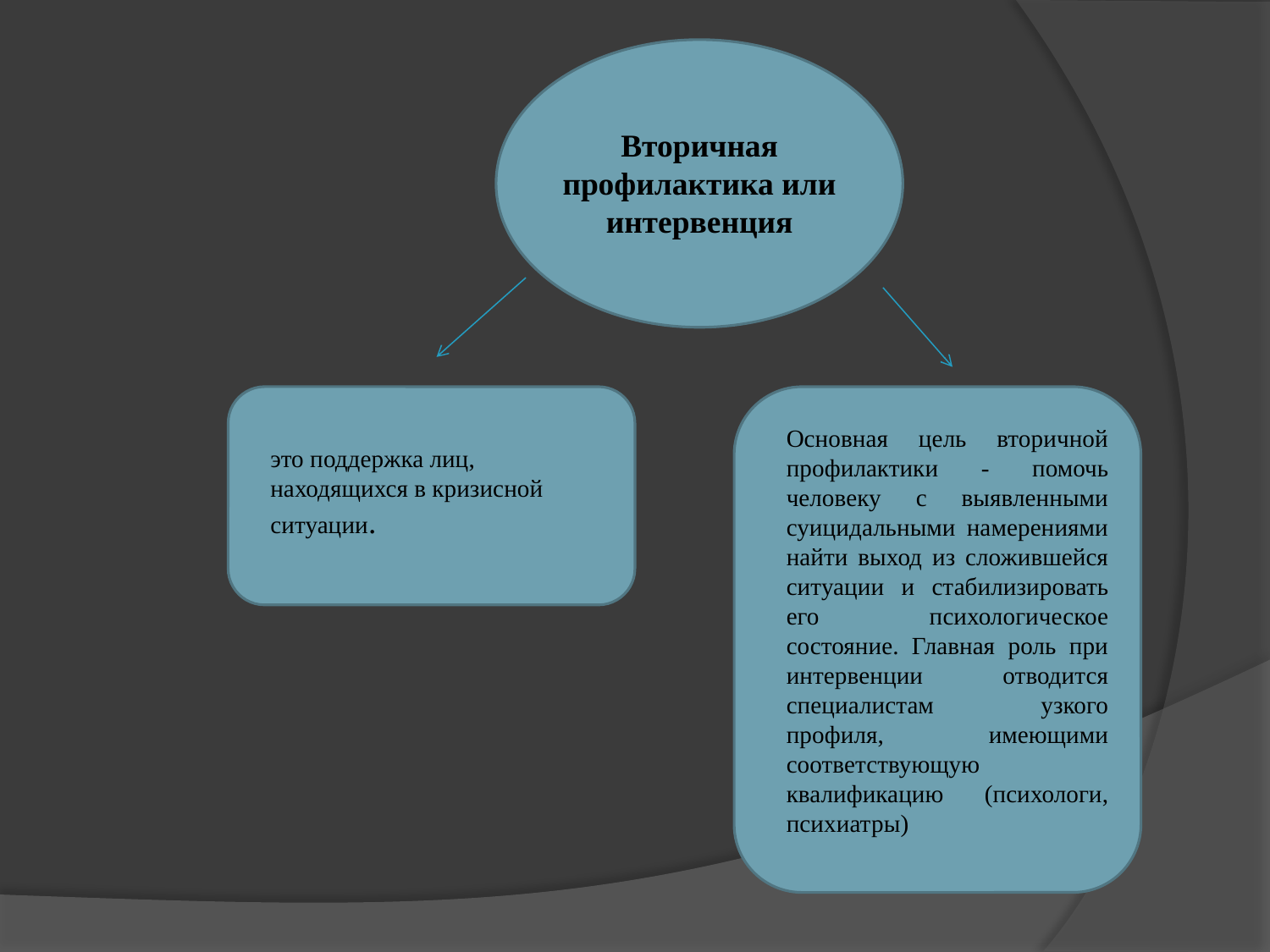

Вторичная профилактика или интервенция

Основная цель вторичной профилактики - помочь человеку с выявленными суицидальными намерениями найти выход из сложившейся ситуации и стабилизировать его психологическое состояние. Главная роль при интервенции отводится специалистам узкого профиля, имеющими соответствующую квалификацию (психологи, психиатры)
это поддержка лиц, находящихся в кризисной ситуации.